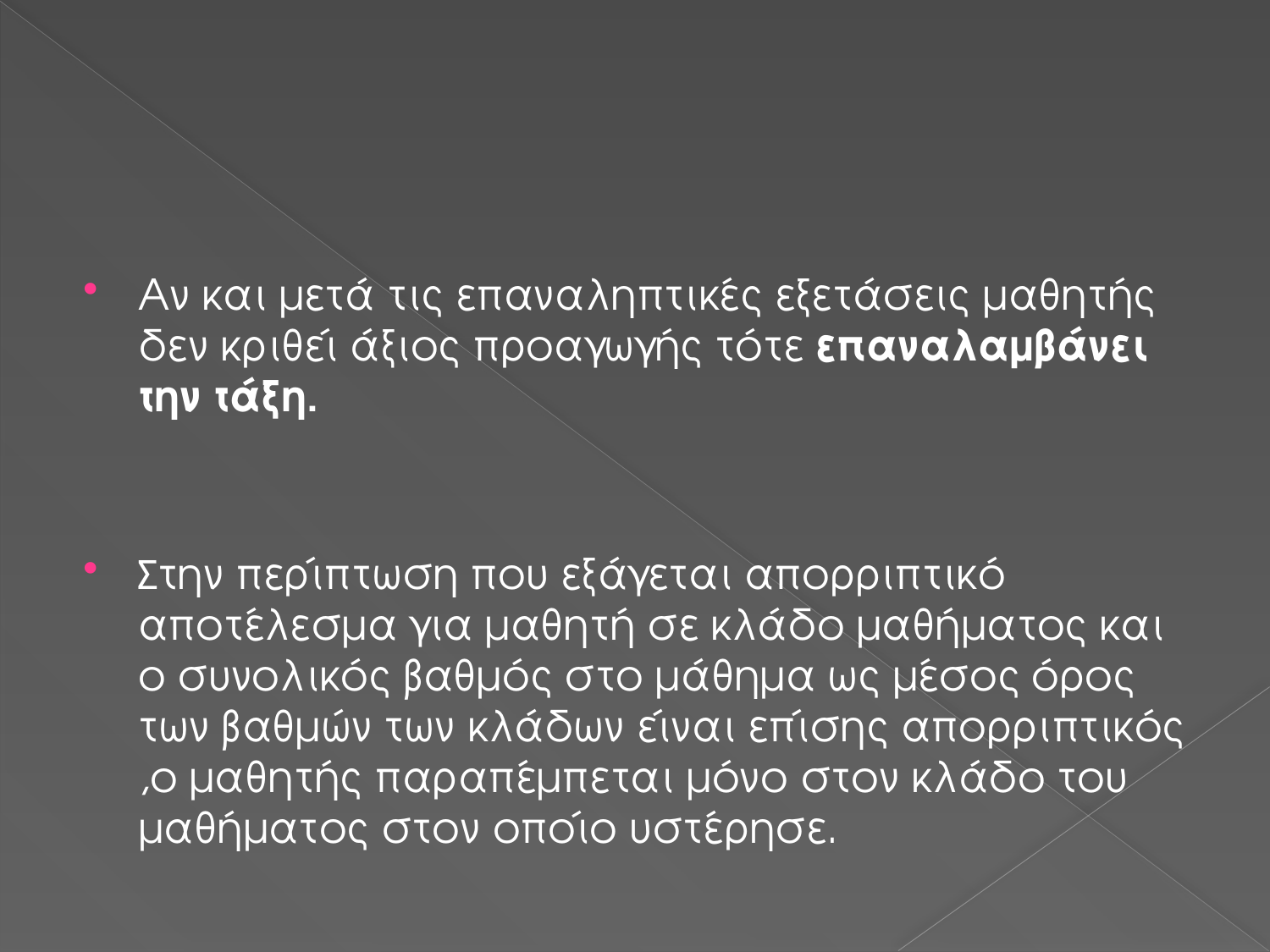

#
Αν και μετά τις επαναληπτικές εξετάσεις μαθητής δεν κριθεί άξιος προαγωγής τότε επαναλαμβάνει την τάξη.

Στην περίπτωση που εξάγεται απορριπτικό αποτέλεσμα για μαθητή σε κλάδο μαθήματος και ο συνολικός βαθμός στο μάθημα ως μέσος όρος των βαθμών των κλάδων είναι επίσης απορριπτικός ,ο μαθητής παραπέμπεται μόνο στον κλάδο του μαθήματος στον οποίο υστέρησε.